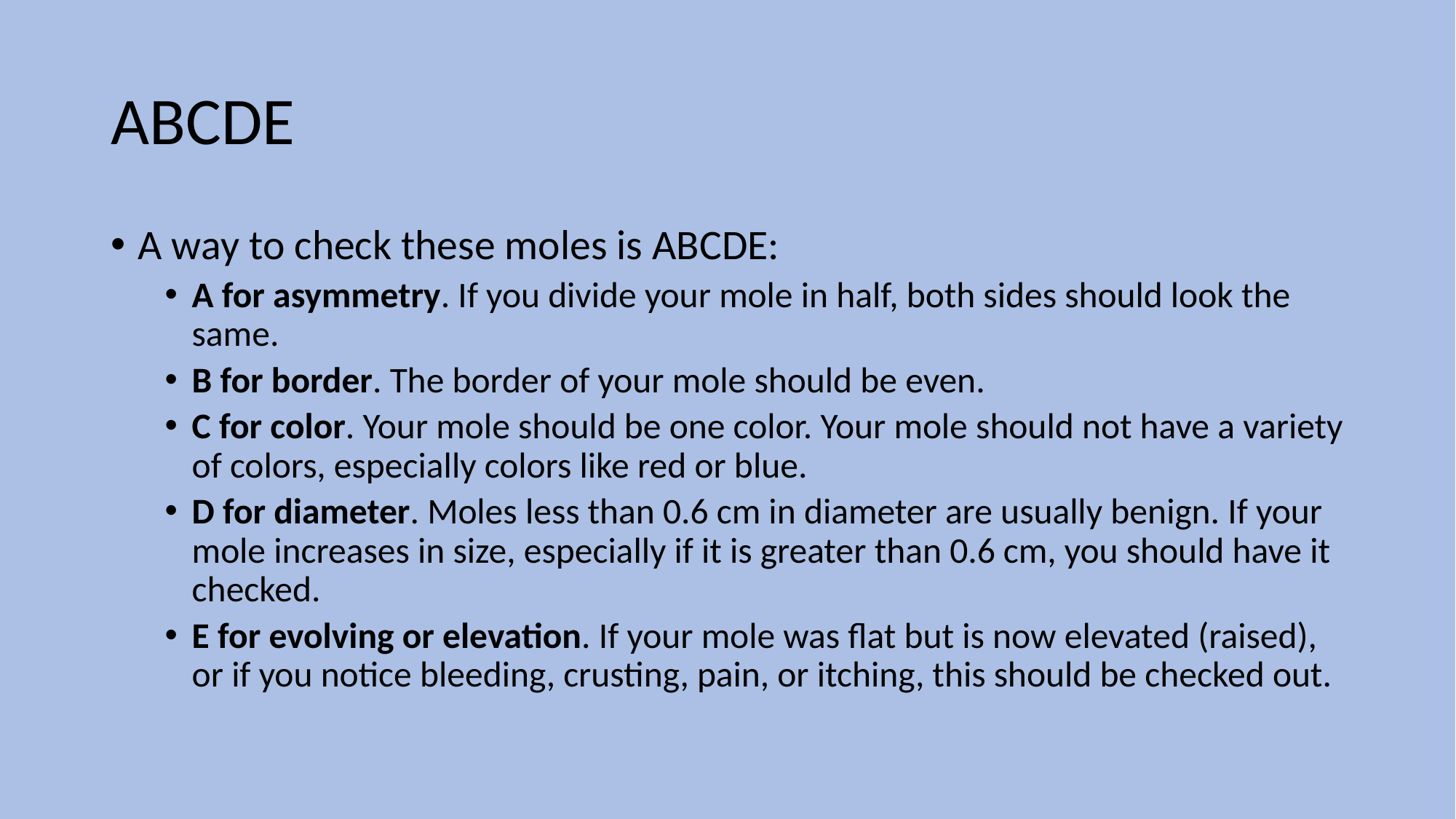

# ABCDE
A way to check these moles is ABCDE:
A for asymmetry. If you divide your mole in half, both sides should look the same.
B for border. The border of your mole should be even.
C for color. Your mole should be one color. Your mole should not have a variety of colors, especially colors like red or blue.
D for diameter. Moles less than 0.6 cm in diameter are usually benign. If your mole increases in size, especially if it is greater than 0.6 cm, you should have it checked.
E for evolving or elevation. If your mole was flat but is now elevated (raised), or if you notice bleeding, crusting, pain, or itching, this should be checked out.